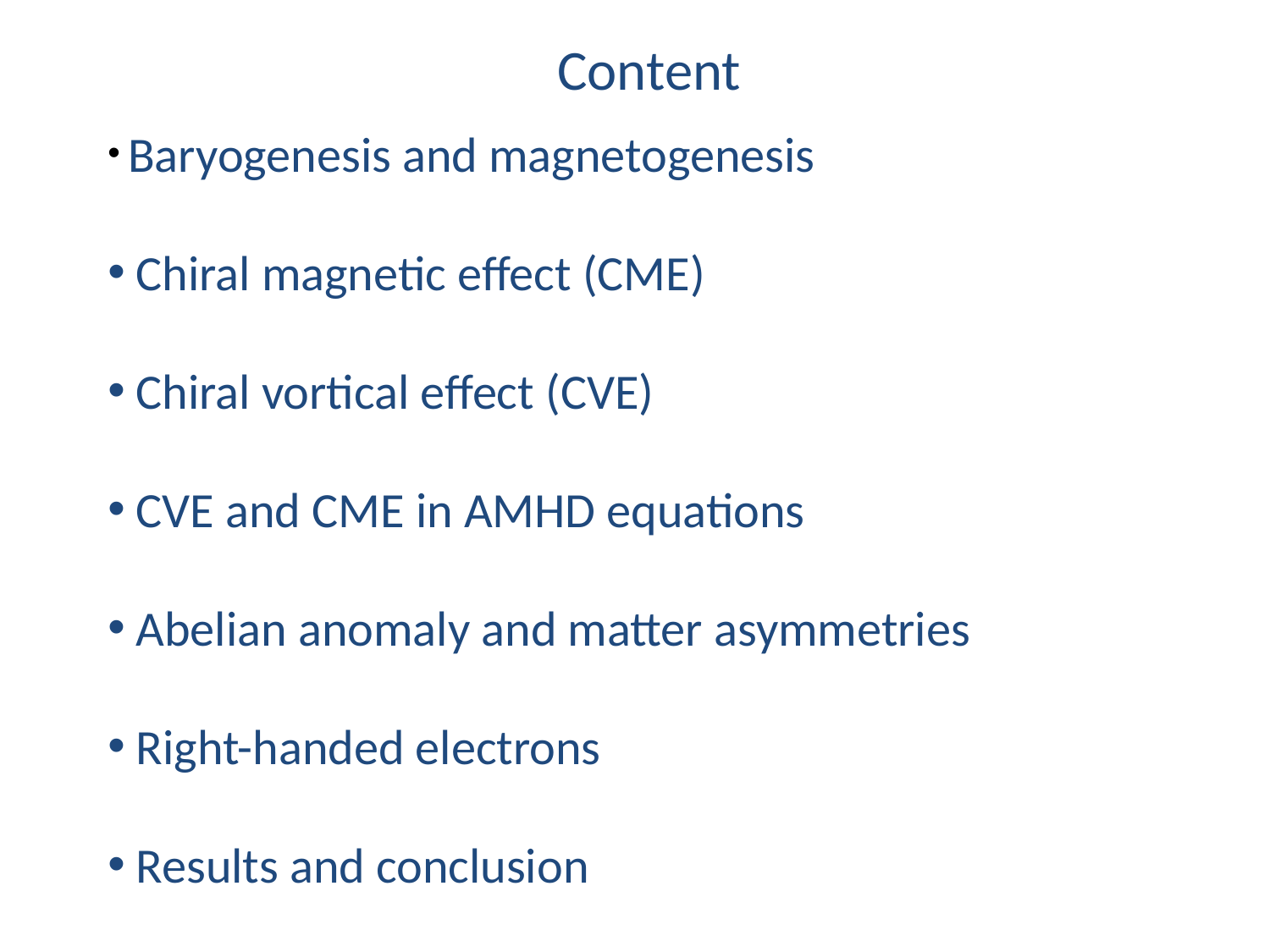

Content
 Baryogenesis and magnetogenesis

 Chiral magnetic effect (CME)

 Chiral vortical effect (CVE)

 CVE and CME in AMHD equations

 Abelian anomaly and matter asymmetries

 Right-handed electrons

 Results and conclusion